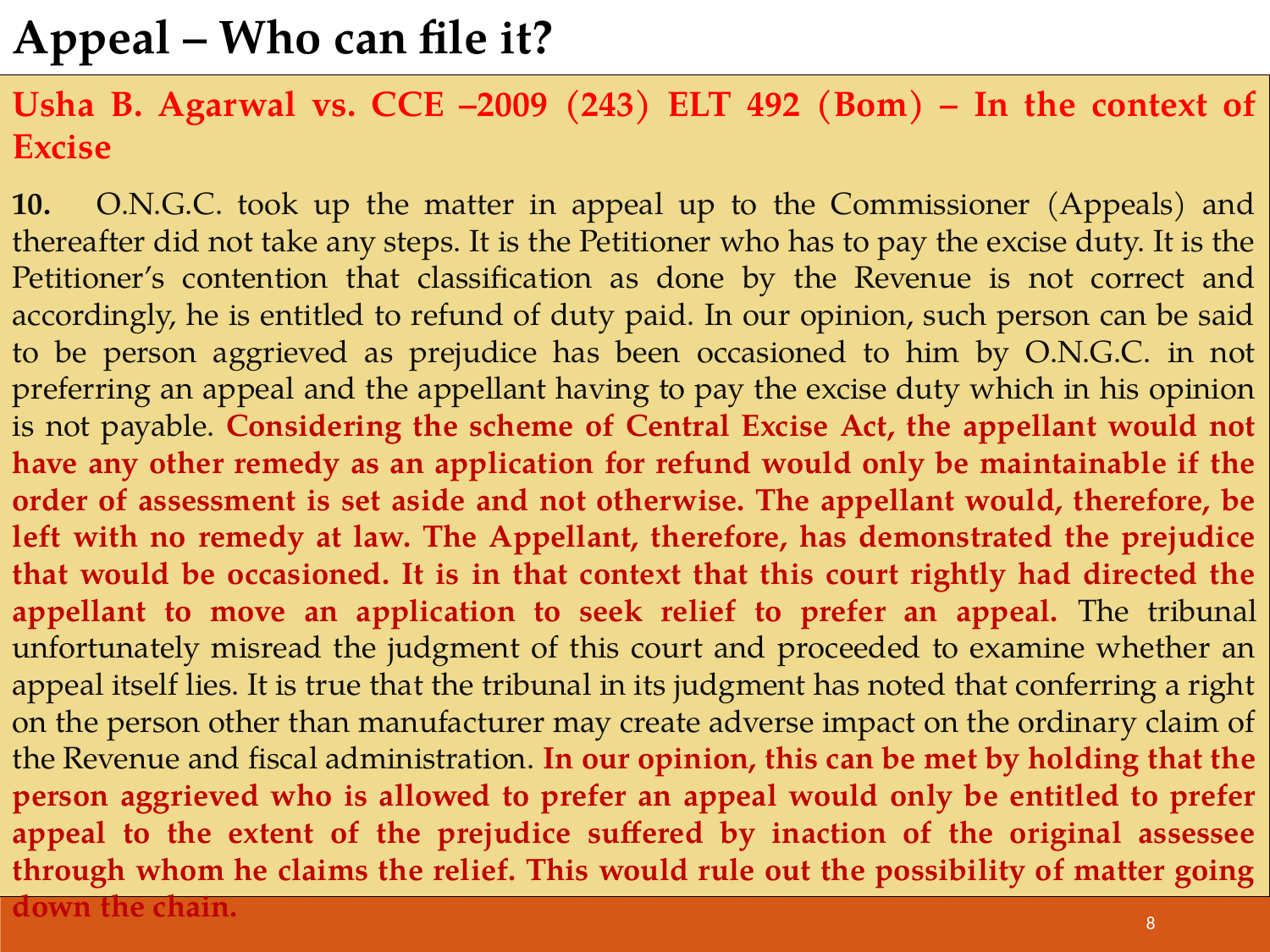

Appeal – Who can file it?
Usha B. Agarwal vs. CCE –2009 (243) ELT 492 (Bom) – In the context of Excise
10.  O.N.G.C. took up the matter in appeal up to the Commissioner (Appeals) and thereafter did not take any steps. It is the Petitioner who has to pay the excise duty. It is the Petitioner’s contention that classification as done by the Revenue is not correct and accordingly, he is entitled to refund of duty paid. In our opinion, such person can be said to be person aggrieved as prejudice has been occasioned to him by O.N.G.C. in not preferring an appeal and the appellant having to pay the excise duty which in his opinion is not payable. Considering the scheme of Central Excise Act, the appellant would not have any other remedy as an application for refund would only be maintainable if the order of assessment is set aside and not otherwise. The appellant would, therefore, be left with no remedy at law. The Appellant, therefore, has demonstrated the prejudice that would be occasioned. It is in that context that this court rightly had directed the appellant to move an application to seek relief to prefer an appeal. The tribunal unfortunately misread the judgment of this court and proceeded to examine whether an appeal itself lies. It is true that the tribunal in its judgment has noted that conferring a right on the person other than manufacturer may create adverse impact on the ordinary claim of the Revenue and fiscal administration. In our opinion, this can be met by holding that the person aggrieved who is allowed to prefer an appeal would only be entitled to prefer appeal to the extent of the prejudice suffered by inaction of the original assessee through whom he claims the relief. This would rule out the possibility of matter going down the chain.
8